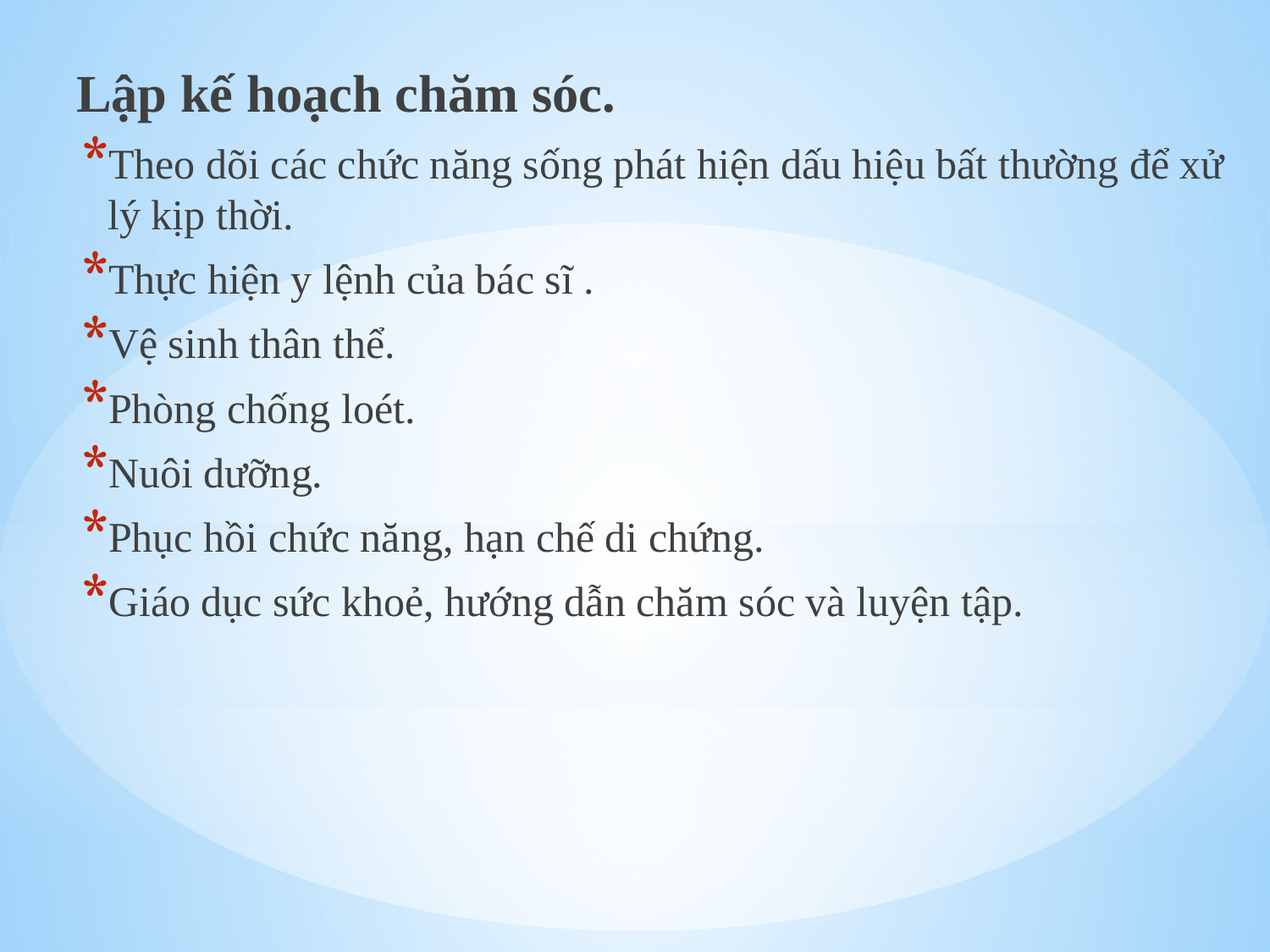

Lập kế hoạch chăm sóc.
Theo dõi các chức năng sống phát hiện dấu hiệu bất thường để xử lý kịp thời.
Thực hiện y lệnh của bác sĩ .
Vệ sinh thân thể.
Phòng chống loét.
Nuôi dưỡng.
Phục hồi chức năng, hạn chế di chứng.
Giáo dục sức khoẻ, hướng dẫn chăm sóc và luyện tập.